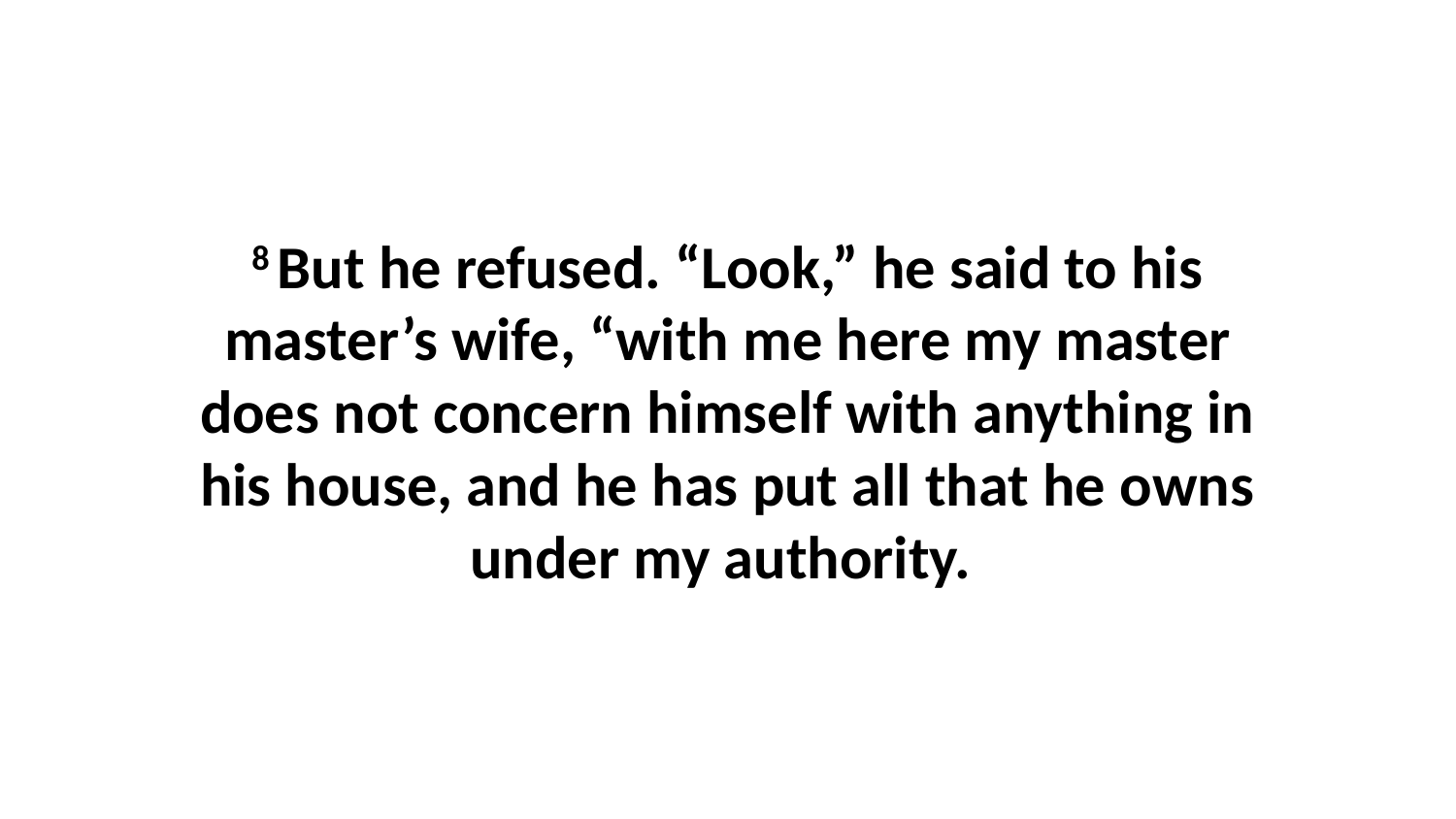

8 But he refused. “Look,” he said to his master’s wife, “with me here my master does not concern himself with anything in his house, and he has put all that he owns under my authority.